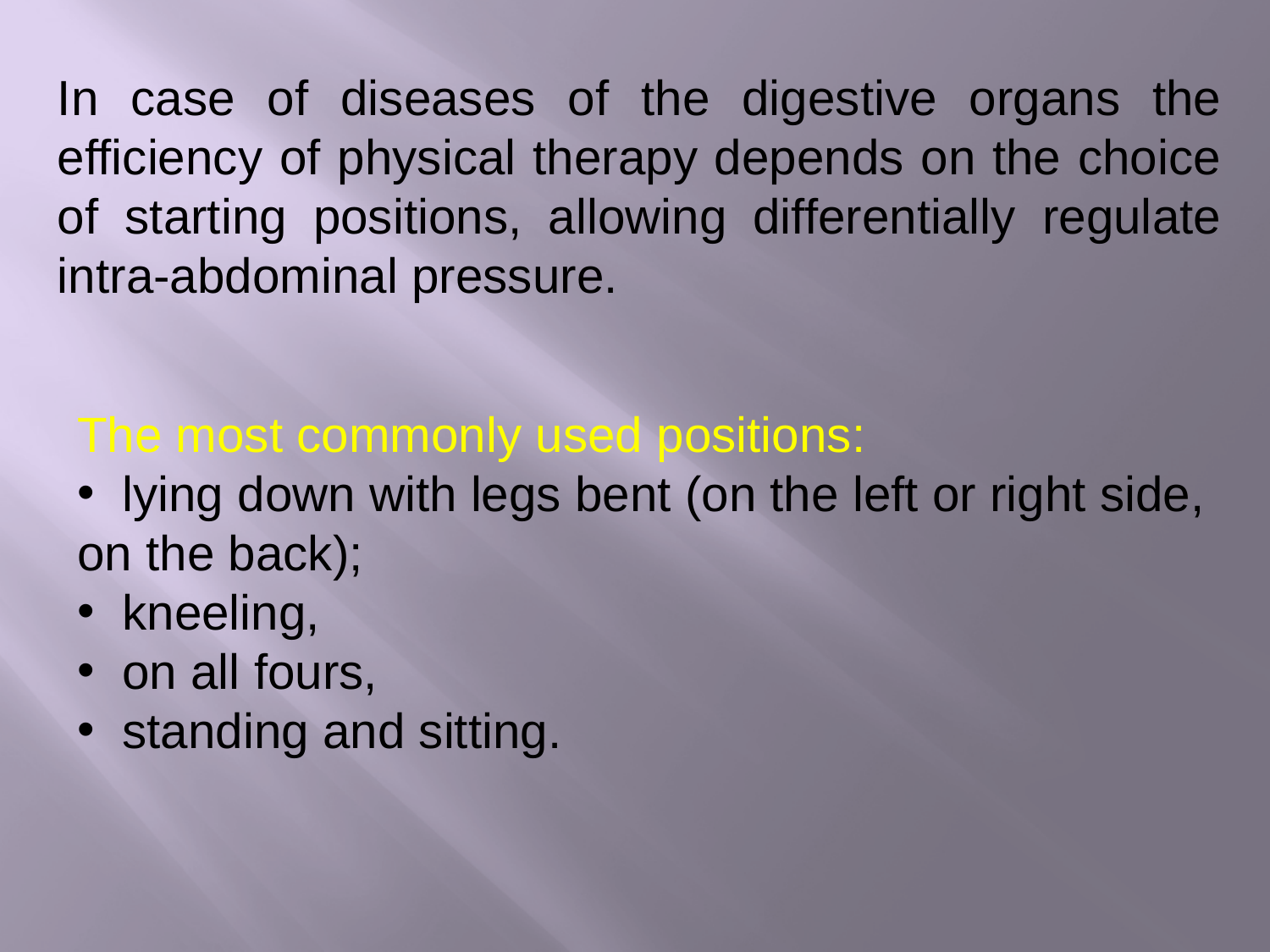

In case of diseases of the digestive organs the efficiency of physical therapy depends on the choice of starting positions, allowing differentially regulate intra-abdominal pressure.
The most commonly used positions:
  lying down with legs bent (on the left or right side, on the back);
  kneeling,
  on all fours,
  standing and sitting.